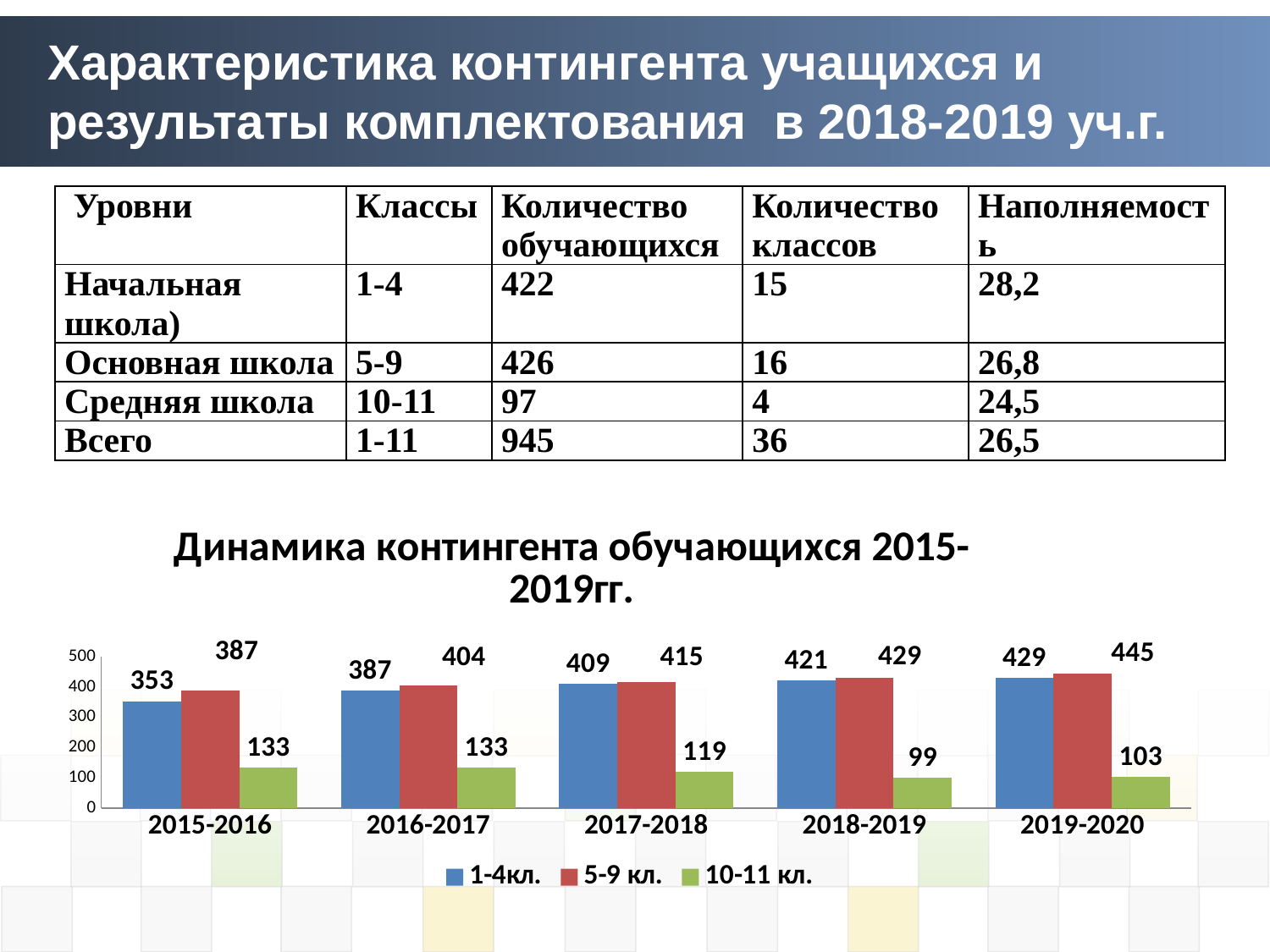

# Характеристика контингента учащихся и результаты комплектования  в 2018-2019 уч.г.
| Уровни | Классы | Количество обучающихся | Количество классов | Наполняемость |
| --- | --- | --- | --- | --- |
| Начальная школа) | 1-4 | 422 | 15 | 28,2 |
| Основная школа | 5-9 | 426 | 16 | 26,8 |
| Средняя школа | 10-11 | 97 | 4 | 24,5 |
| Всего | 1-11 | 945 | 36 | 26,5 |

### Chart: Динамика контингента обучающихся 2015-2019гг.

| Category | 1-4кл. | 5-9 кл. | 10-11 кл. |
|---|---|---|---|
| 2015-2016 | 353.0 | 387.0 | 133.0 |
| 2016-2017 | 387.0 | 404.0 | 133.0 |
| 2017-2018 | 409.0 | 415.0 | 119.0 |
| 2018-2019 | 421.0 | 429.0 | 99.0 |
| 2019-2020 | 429.0 | 445.0 | 103.0 |